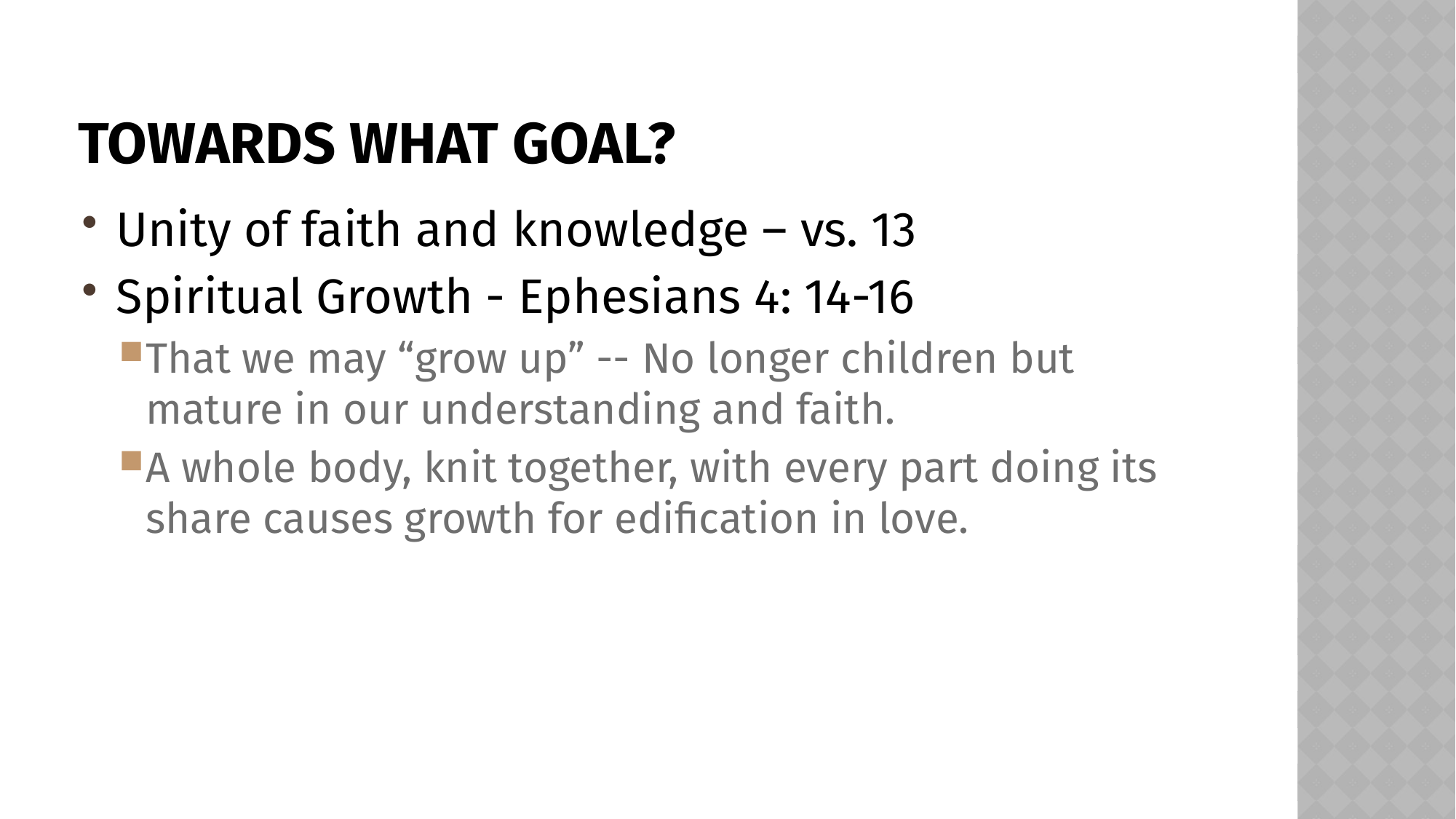

# Towards what goal?
Unity of faith and knowledge – vs. 13
Spiritual Growth - Ephesians 4: 14-16
That we may “grow up” -- No longer children but mature in our understanding and faith.
A whole body, knit together, with every part doing its share causes growth for edification in love.